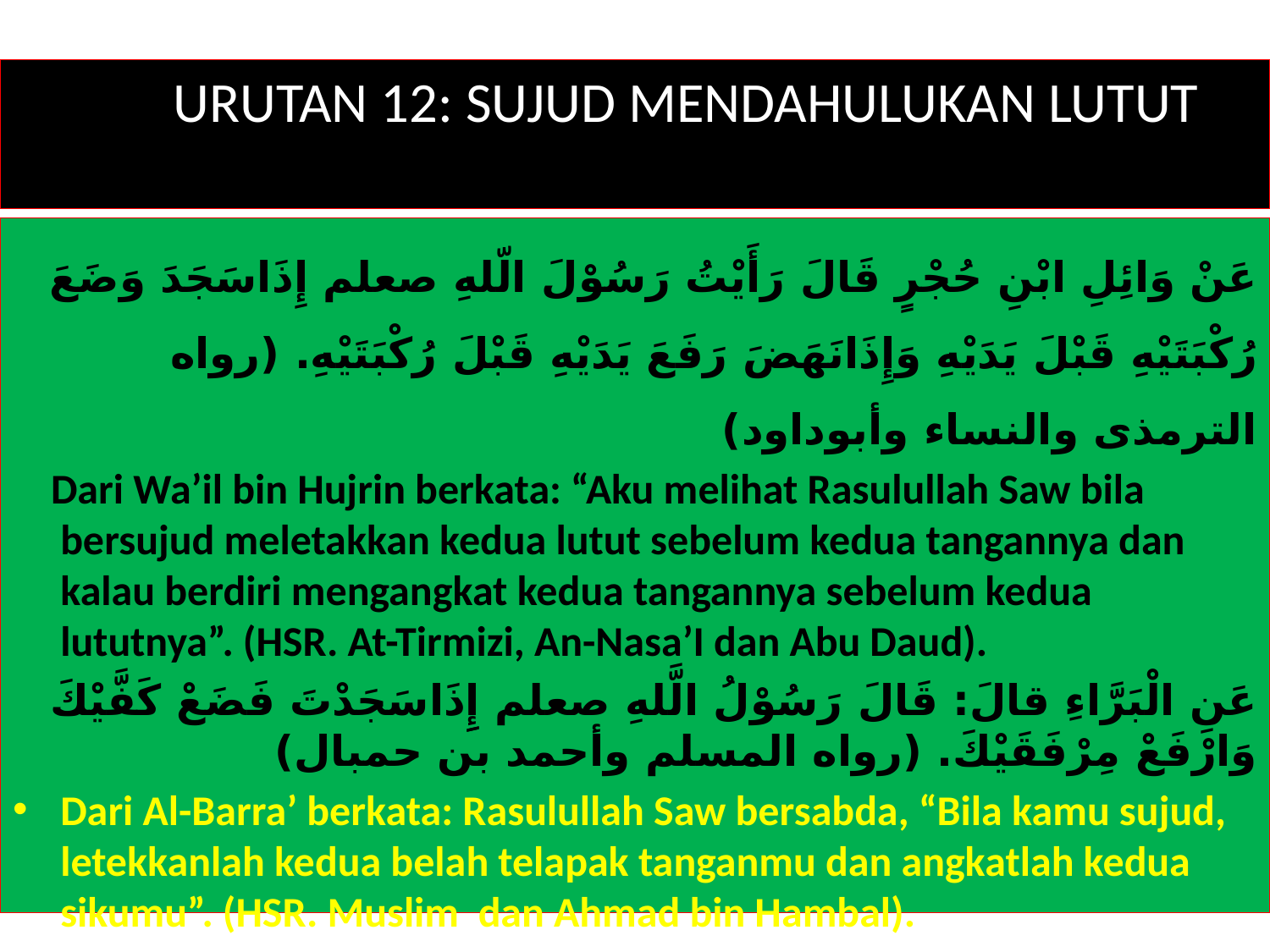

# URUTAN 12: SUJUD MENDAHULUKAN LUTUT TANGAN DAN DUDUK
عَنْ وَائِلِ ابْنِ حُجْرٍ قَالَ رَأَيْتُ رَسُوْلَ الّلهِ صعلم إِذَاسَجَدَ وَضَعَ رُكْبَتَيْهِ قَبْلَ يَدَيْهِ وَإِذَانَهَضَ رَفَعَ يَدَيْهِ قَبْلَ رُكْبَتَيْهِ. (رواه الترمذى والنساء وأبوداود)
    Dari Wa’il bin Hujrin berkata: “Aku melihat Rasulullah Saw bila bersujud meletakkan kedua lutut sebelum kedua tangannya dan kalau berdiri mengangkat kedua tangannya sebelum kedua lututnya”. (HSR. At-Tirmizi, An-Nasa’I dan Abu Daud).
عَنِ الْبَرَّاءِ قالَ: قَالَ رَسُوْلُ الَّلهِ صعلم إِِذَاسَجَدْتَ فَضَعْ كَفَّيْكَ وَارْفَعْ مِرْفَقَيْكَ. (رواه المسلم وأحمد بن حمبال)
Dari Al-Barra’ berkata: Rasulullah Saw bersabda, “Bila kamu sujud, letekkanlah kedua belah telapak tanganmu dan angkatlah kedua sikumu”. (HSR. Muslim  dan Ahmad bin Hambal).